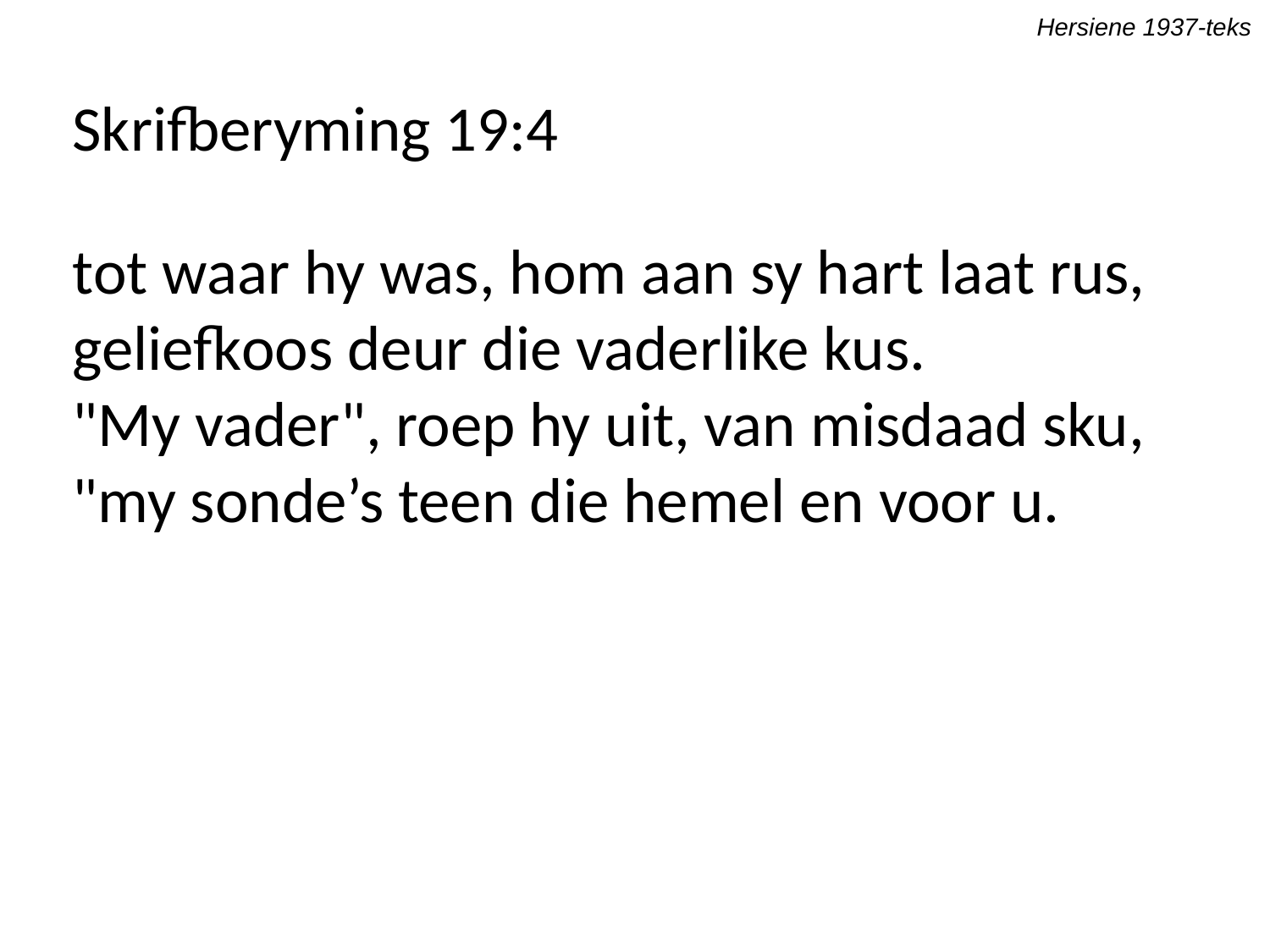

Hersiene 1937-teks
Skrifberyming 19:4

tot waar hy was, hom aan sy hart laat rus,
geliefkoos deur die vaderlike kus.
"My vader", roep hy uit, van misdaad sku,
"my sonde’s teen die hemel en voor u.